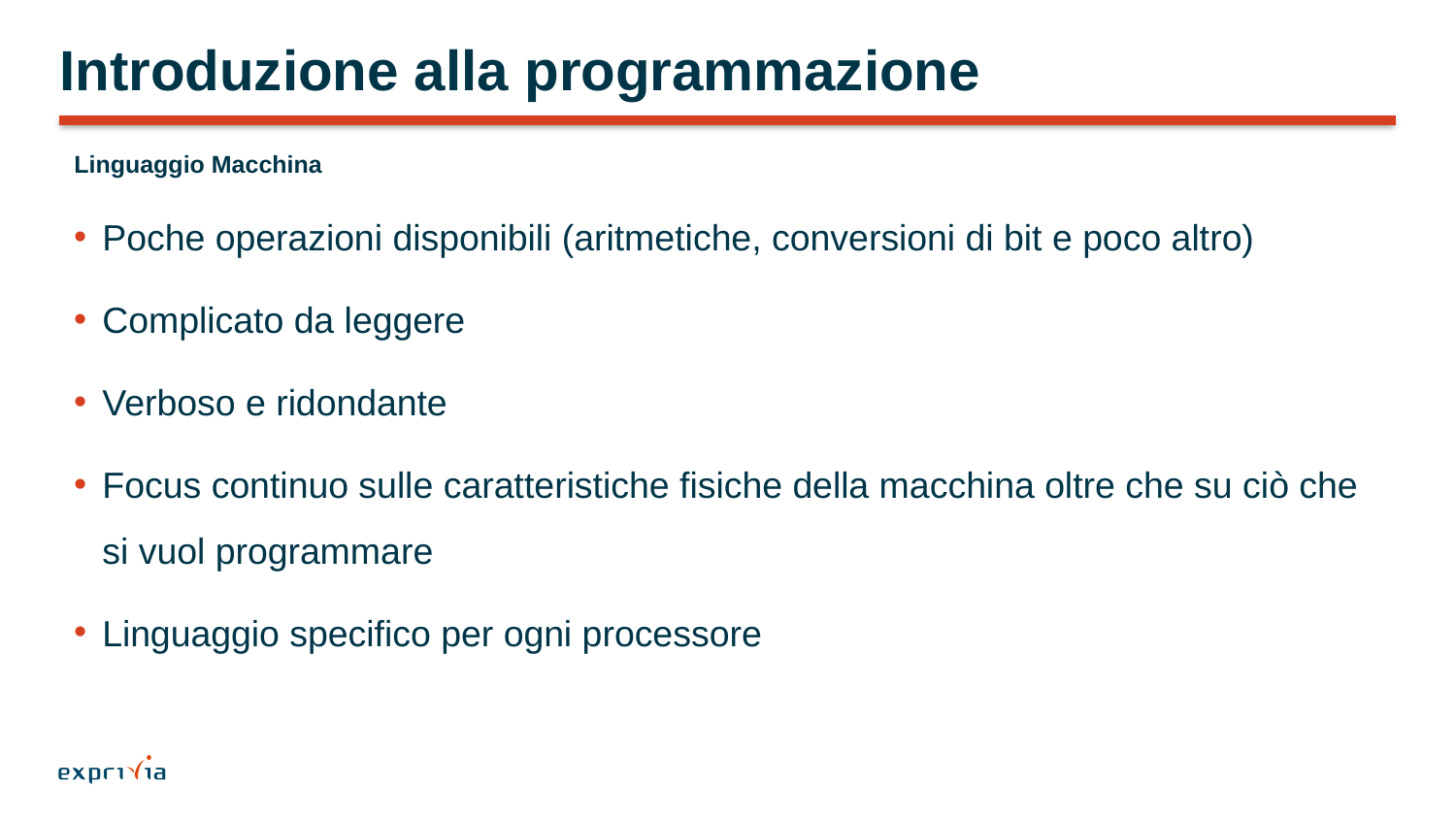

# Introduzione alla programmazione
Linguaggio Macchina
Poche operazioni disponibili (aritmetiche, conversioni di bit e poco altro)
Complicato da leggere
Verboso e ridondante
Focus continuo sulle caratteristiche fisiche della macchina oltre che su ciò che si vuol programmare
Linguaggio specifico per ogni processore